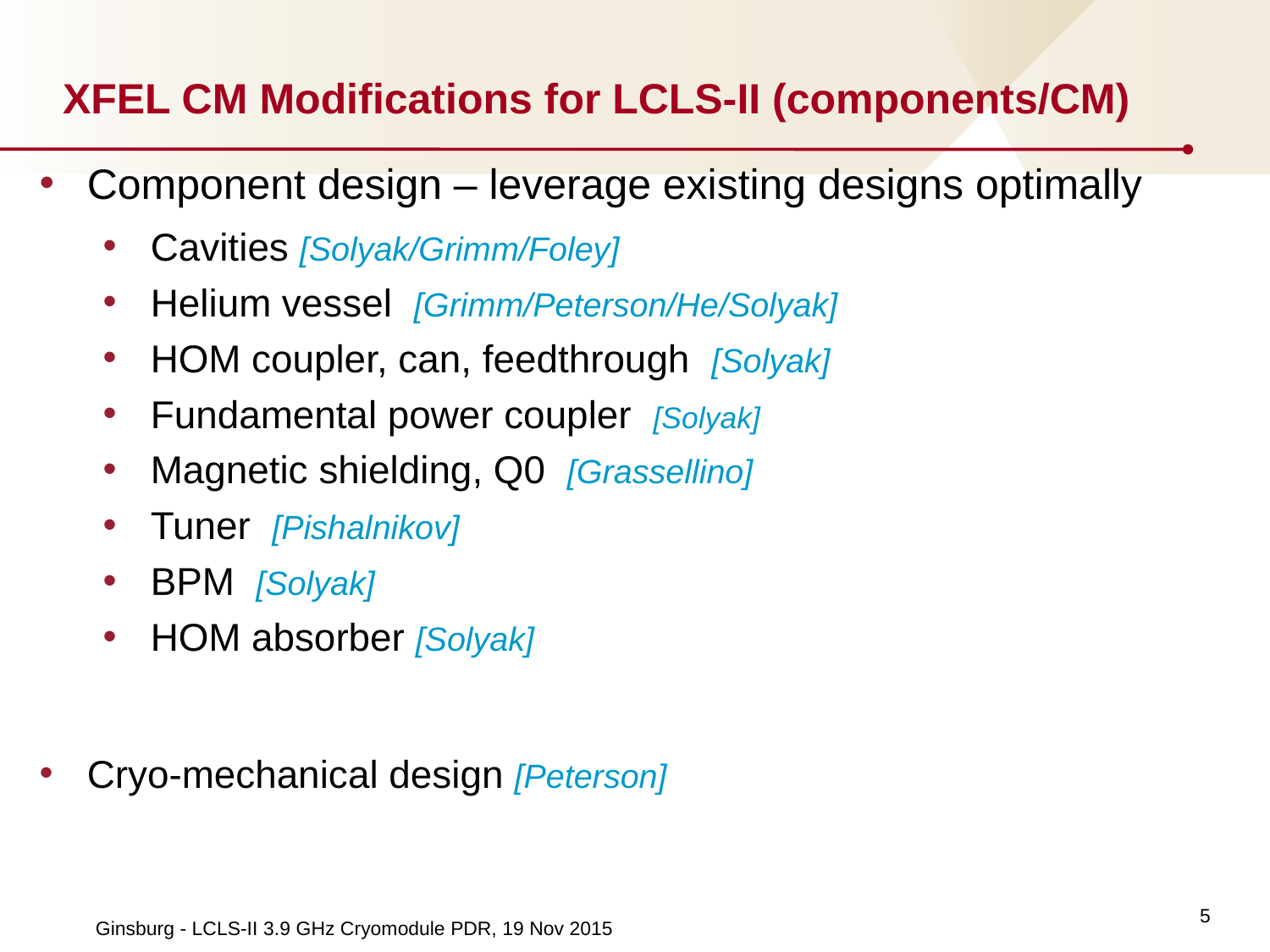

# XFEL CM Modifications for LCLS-II (components/CM)
Component design – leverage existing designs optimally
Cavities [Solyak/Grimm/Foley]
Helium vessel  [Grimm/Peterson/He/Solyak]
HOM coupler, can, feedthrough  [Solyak]
Fundamental power coupler  [Solyak]
Magnetic shielding, Q0  [Grassellino]
Tuner  [Pishalnikov]
BPM  [Solyak]
HOM absorber [Solyak]

Cryo-mechanical design [Peterson]

5
Ginsburg - LCLS-II 3.9 GHz Cryomodule PDR, 19 Nov 2015